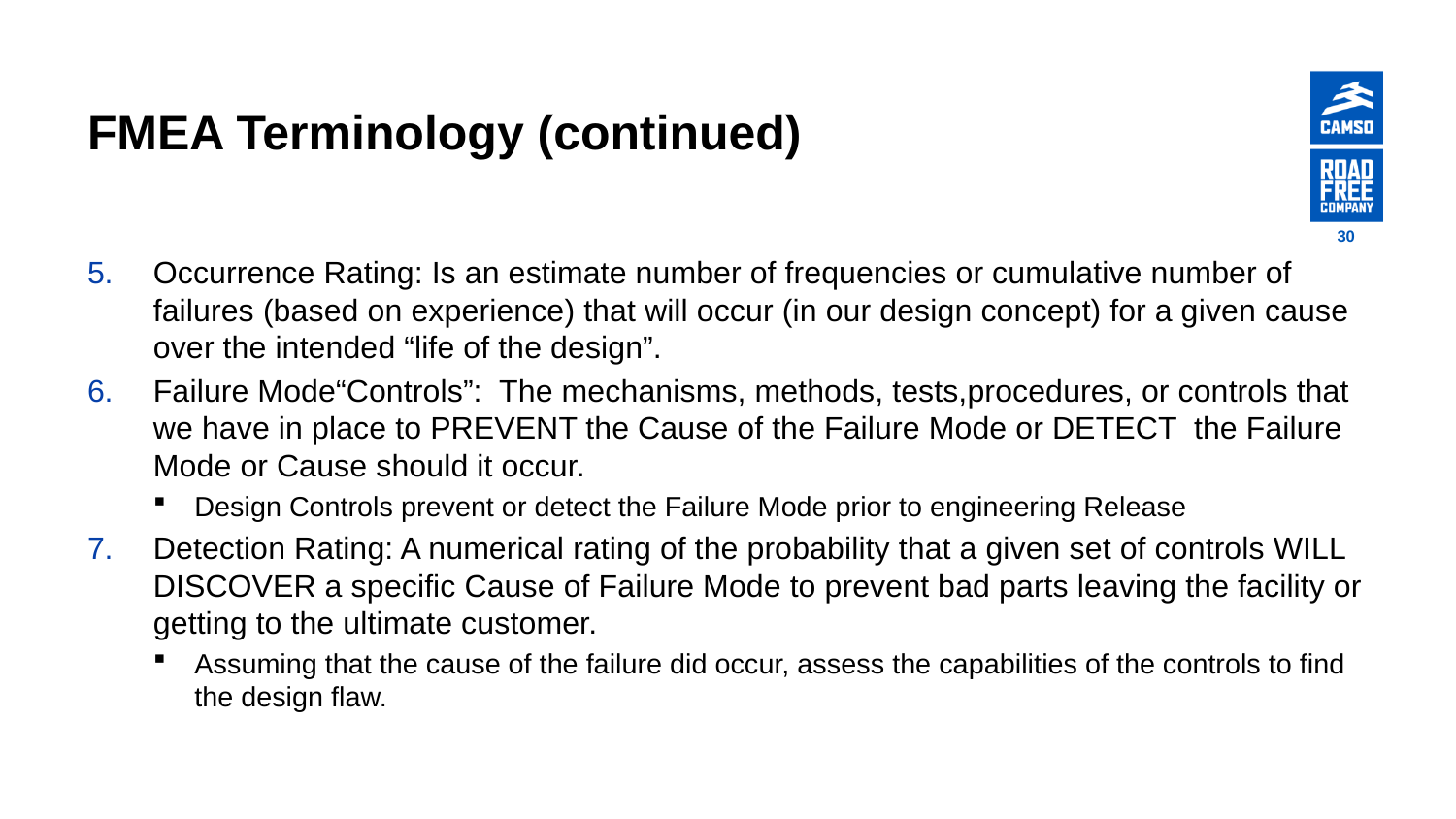

# FMEA Terminology (continued)
30
Occurrence Rating: Is an estimate number of frequencies or cumulative number of failures (based on experience) that will occur (in our design concept) for a given cause over the intended “life of the design”.
Failure Mode“Controls”:  The mechanisms, methods, tests,procedures, or controls that we have in place to PREVENT the Cause of the Failure Mode or DETECT  the Failure Mode or Cause should it occur.
Design Controls prevent or detect the Failure Mode prior to engineering Release
Detection Rating: A numerical rating of the probability that a given set of controls WILL DISCOVER a specific Cause of Failure Mode to prevent bad parts leaving the facility or getting to the ultimate customer.
Assuming that the cause of the failure did occur, assess the capabilities of the controls to find the design flaw.